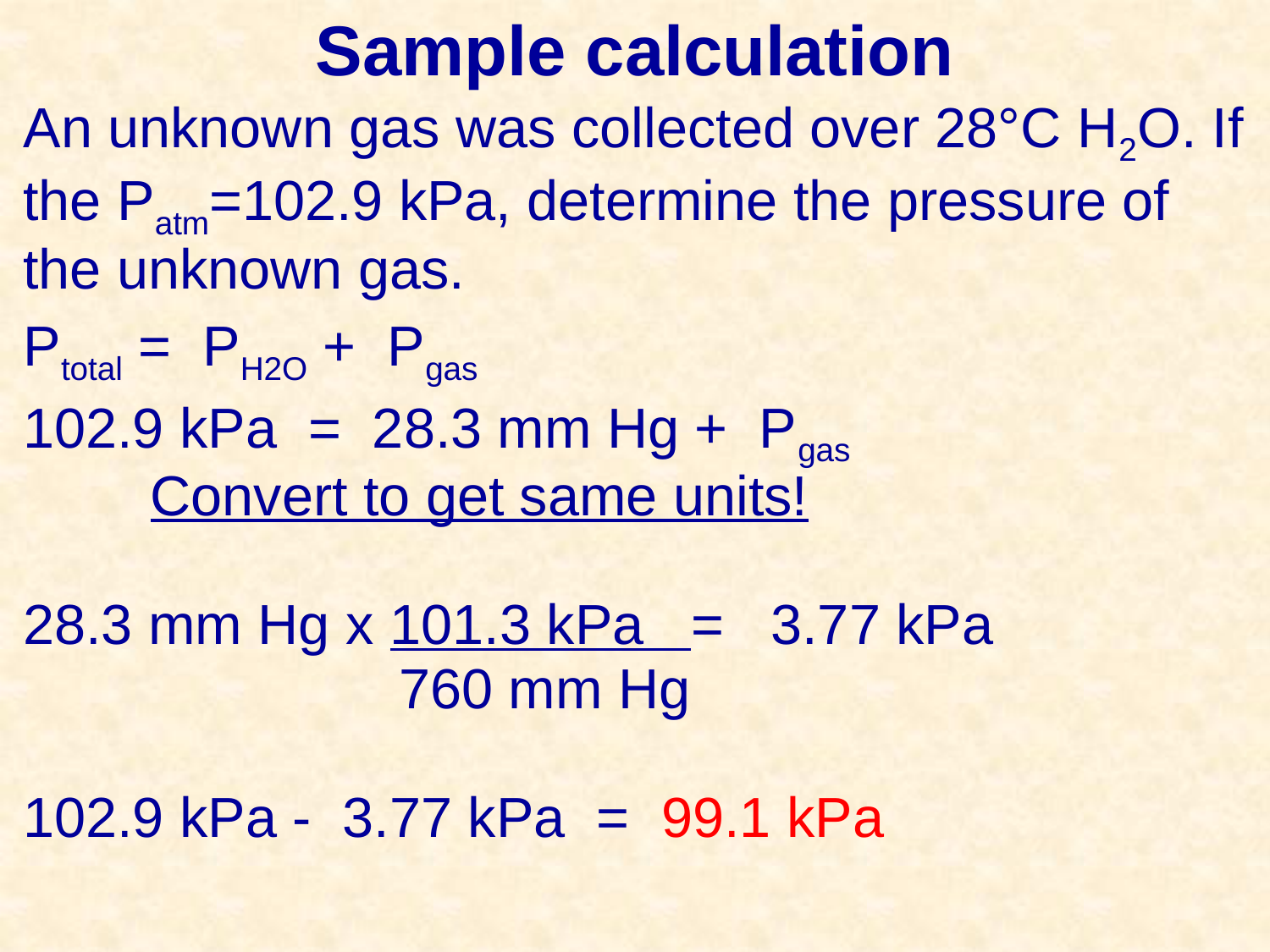

# Sample calculation
An unknown gas was collected over 28°C H2O. If the Patm=102.9 kPa, determine the pressure of the unknown gas.
Ptotal =  PH2O +  Pgas
102.9 kPa  =  28.3 mm Hg +  Pgas
	Convert to get same units!

28.3 mm Hg x 101.3 kPa   =   3.77 kPa
                        760 mm Hg

102.9 kPa -  3.77 kPa  =  99.1 kPa